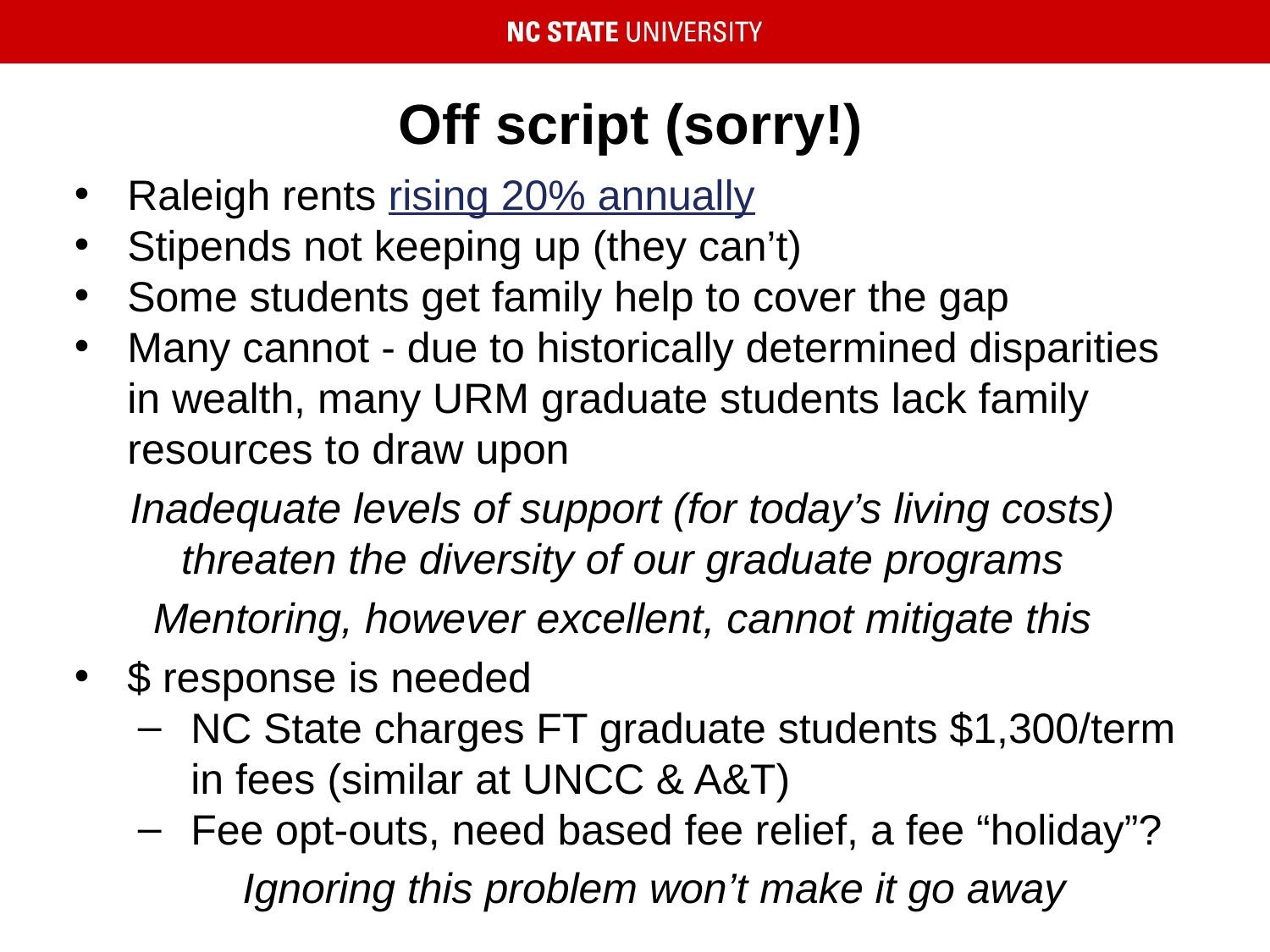

# Off script (sorry!)
Raleigh rents rising 20% annually
Stipends not keeping up (they can’t)
Some students get family help to cover the gap
Many cannot - due to historically determined disparities in wealth, many URM graduate students lack family resources to draw upon
Inadequate levels of support (for today’s living costs) threaten the diversity of our graduate programs
Mentoring, however excellent, cannot mitigate this
$ response is needed
NC State charges FT graduate students $1,300/term in fees (similar at UNCC & A&T)
Fee opt-outs, need based fee relief, a fee “holiday”?
Ignoring this problem won’t make it go away